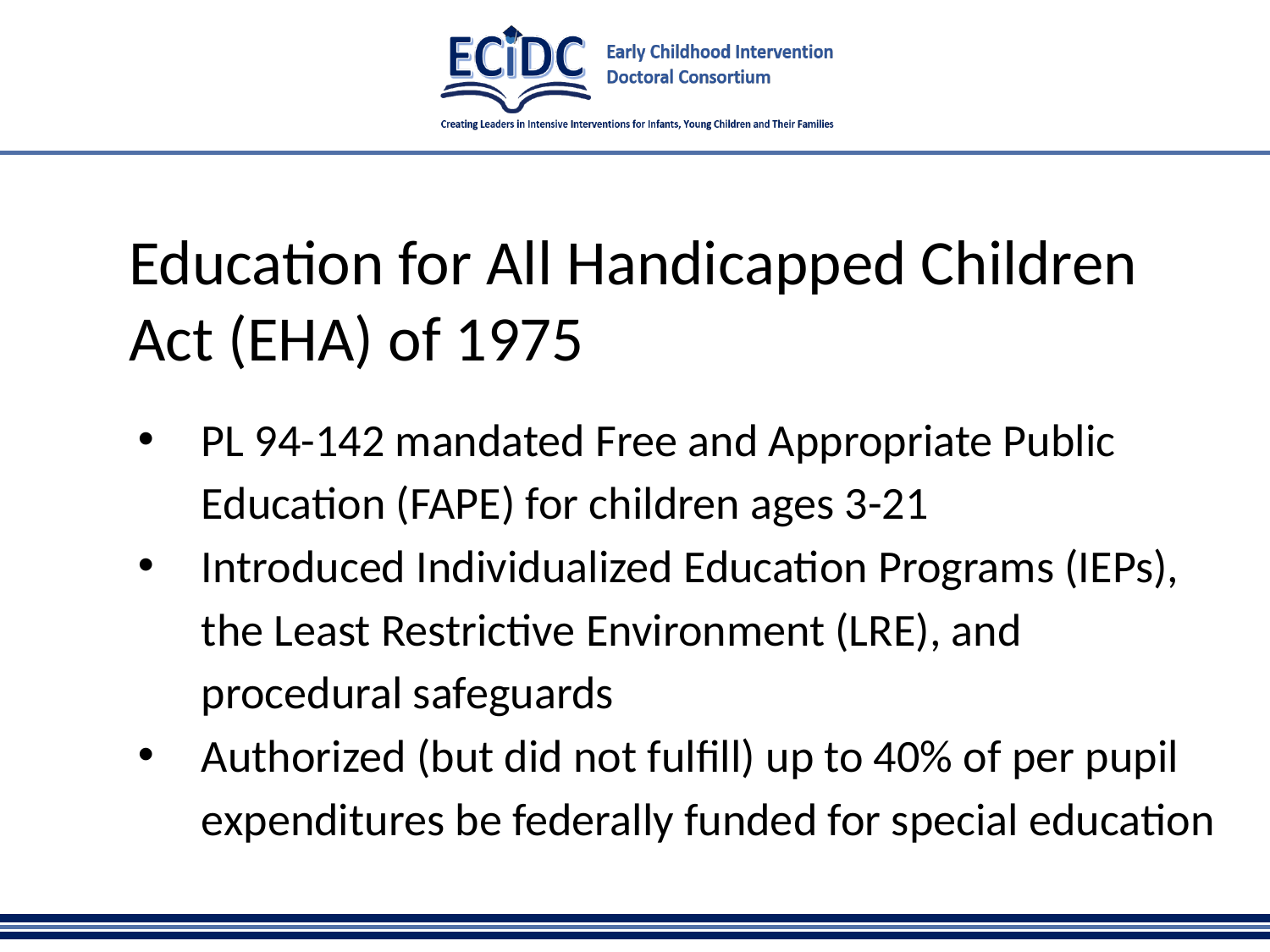

# Education for All Handicapped Children Act (EHA) of 1975
PL 94-142 mandated Free and Appropriate Public Education (FAPE) for children ages 3-21
Introduced Individualized Education Programs (IEPs), the Least Restrictive Environment (LRE), and procedural safeguards
Authorized (but did not fulfill) up to 40% of per pupil expenditures be federally funded for special education